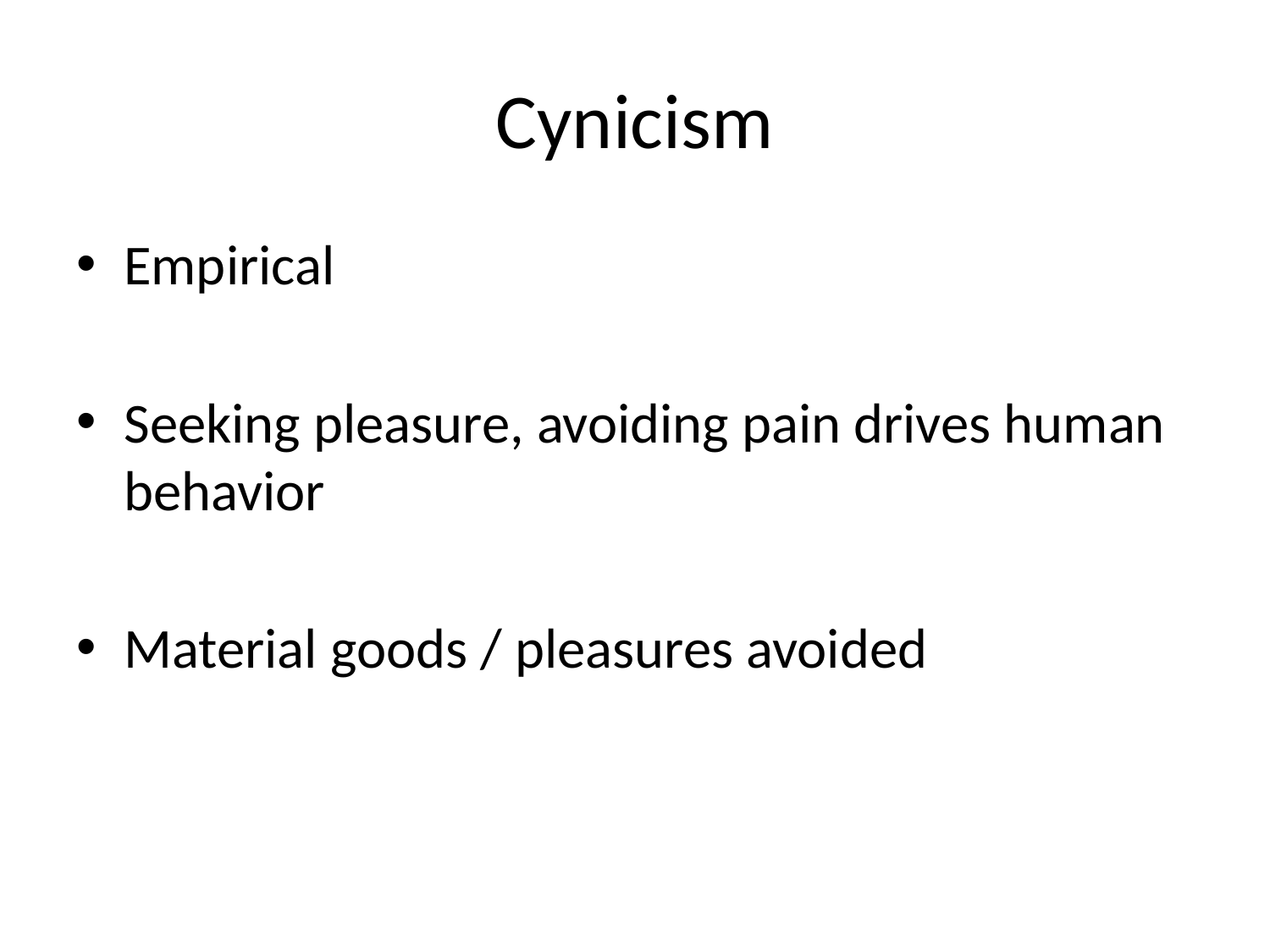

# Cynicism
Empirical

Seeking pleasure, avoiding pain drives human behavior

Material goods / pleasures avoided